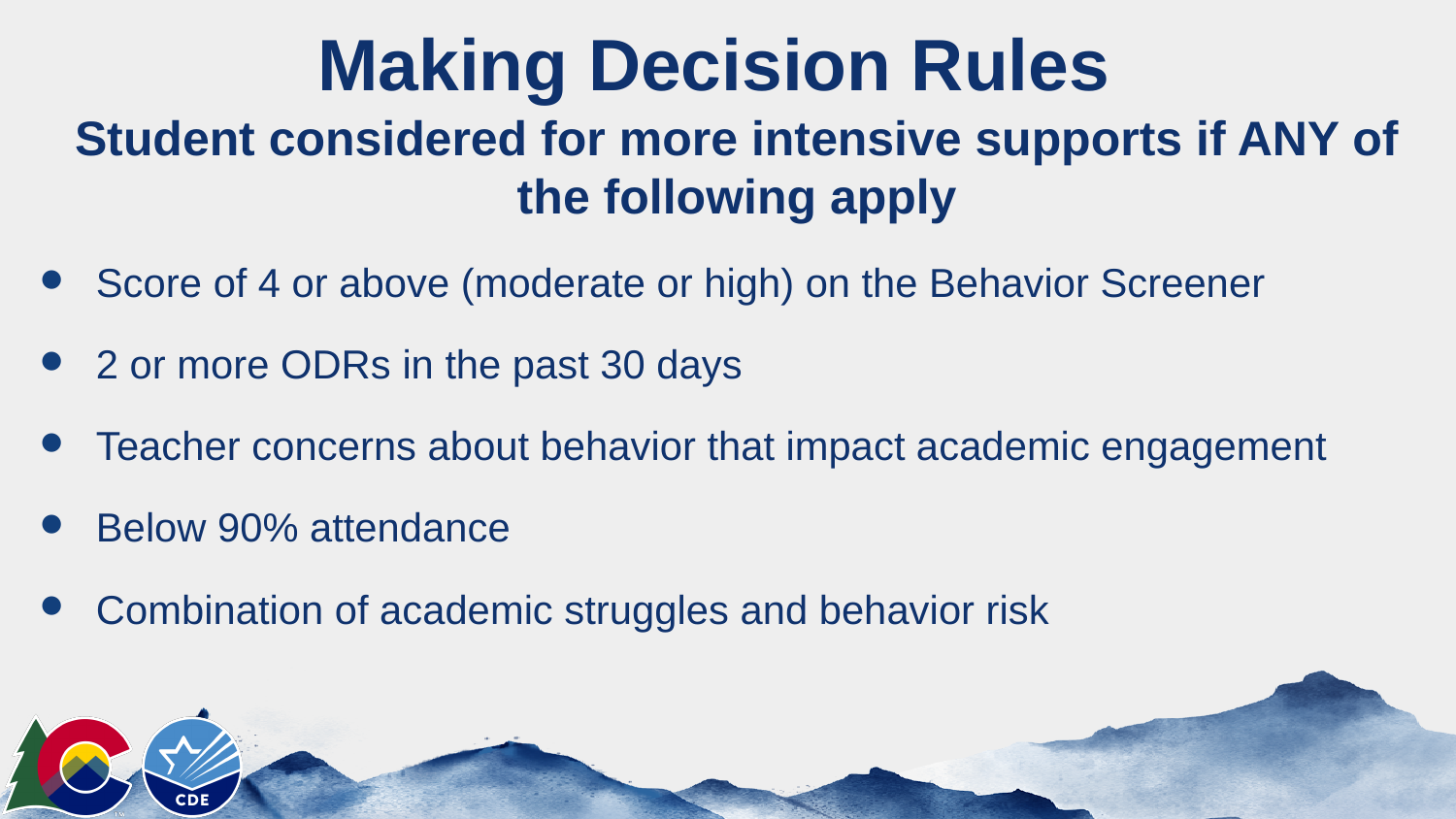

# Making Decision Rules
Student considered for more intensive supports if ANY of the following apply
Score of 4 or above (moderate or high) on the Behavior Screener
2 or more ODRs in the past 30 days
Teacher concerns about behavior that impact academic engagement
Below 90% attendance
Combination of academic struggles and behavior risk